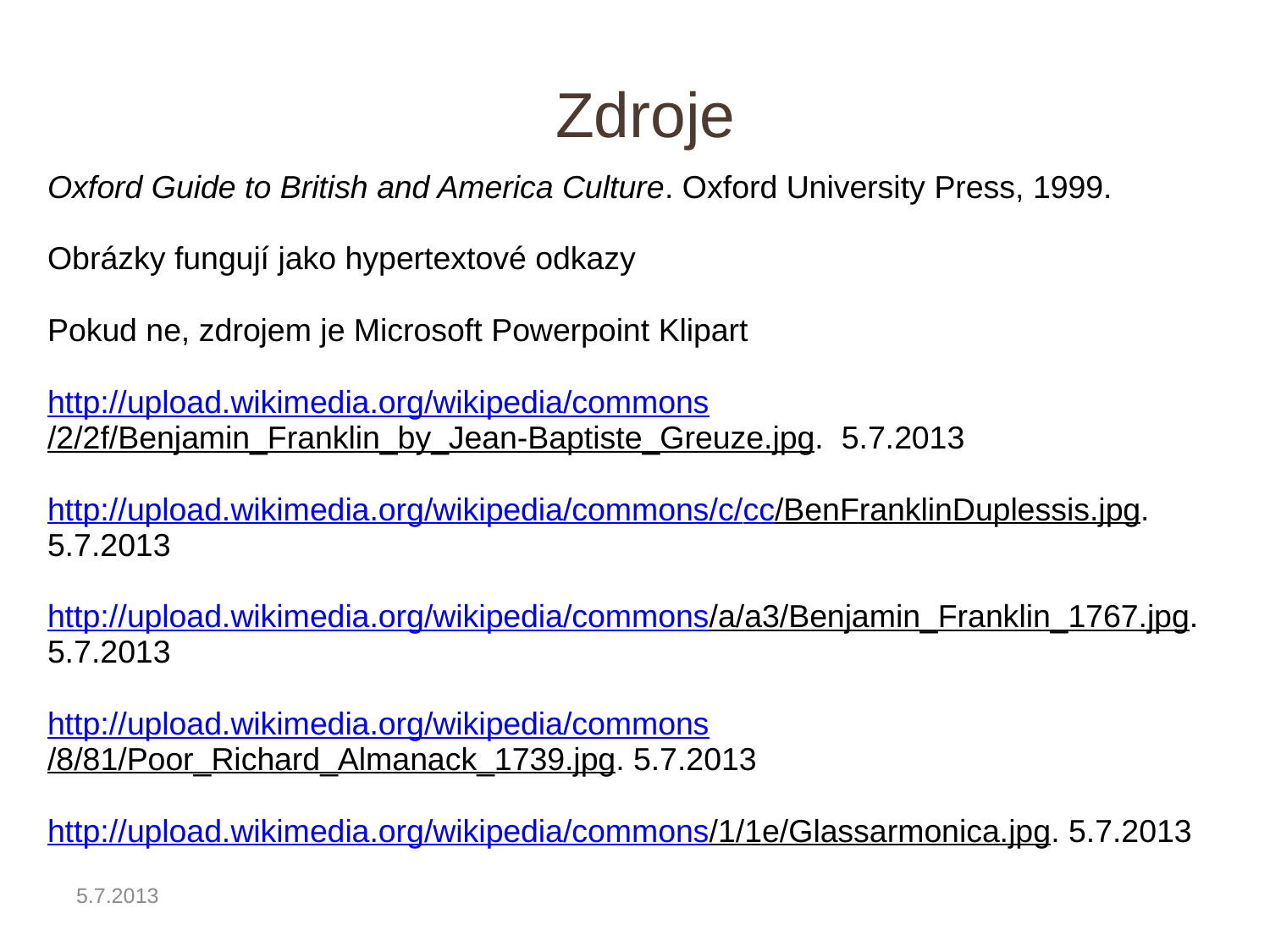

# Zdroje
Oxford Guide to British and America Culture. Oxford University Press, 1999.
Obrázky fungují jako hypertextové odkazy
Pokud ne, zdrojem je Microsoft Powerpoint Klipart
http://upload.wikimedia.org/wikipedia/commons/2/2f/Benjamin_Franklin_by_Jean-Baptiste_Greuze.jpg.  5.7.2013
http://upload.wikimedia.org/wikipedia/commons/c/cc/BenFranklinDuplessis.jpg. 5.7.2013
http://upload.wikimedia.org/wikipedia/commons/a/a3/Benjamin_Franklin_1767.jpg. 5.7.2013
http://upload.wikimedia.org/wikipedia/commons/8/81/Poor_Richard_Almanack_1739.jpg. 5.7.2013
http://upload.wikimedia.org/wikipedia/commons/1/1e/Glassarmonica.jpg. 5.7.2013

5.7.2013